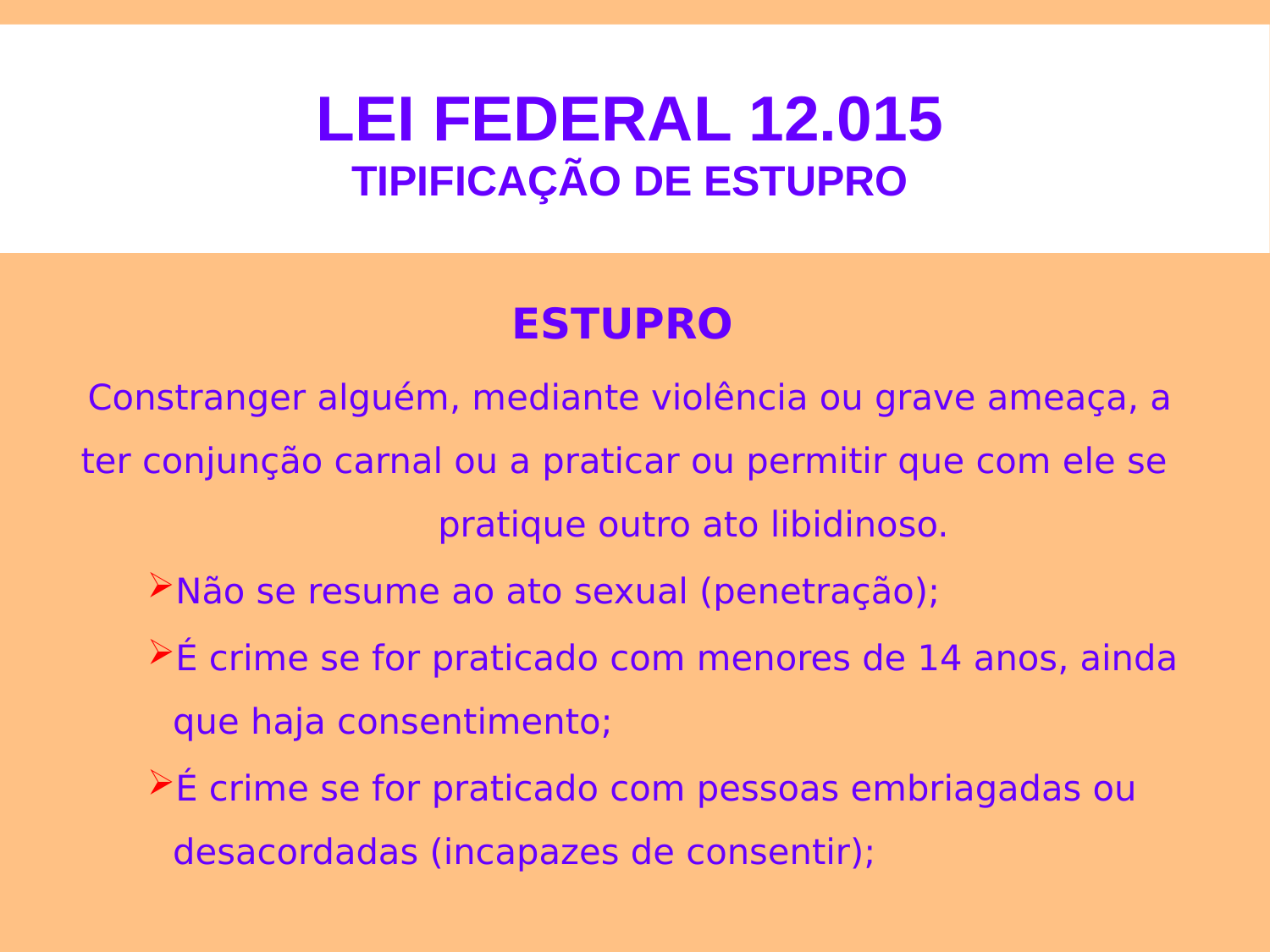

# Lei Federal 12.015 Tipificação de Estupro
ESTUPRO
Constranger alguém, mediante violência ou grave ameaça, a ter conjunção carnal ou a praticar ou permitir que com ele se  	pratique outro ato libidinoso.
Não se resume ao ato sexual (penetração);
É crime se for praticado com menores de 14 anos, ainda que haja consentimento;
É crime se for praticado com pessoas embriagadas ou desacordadas (incapazes de consentir);